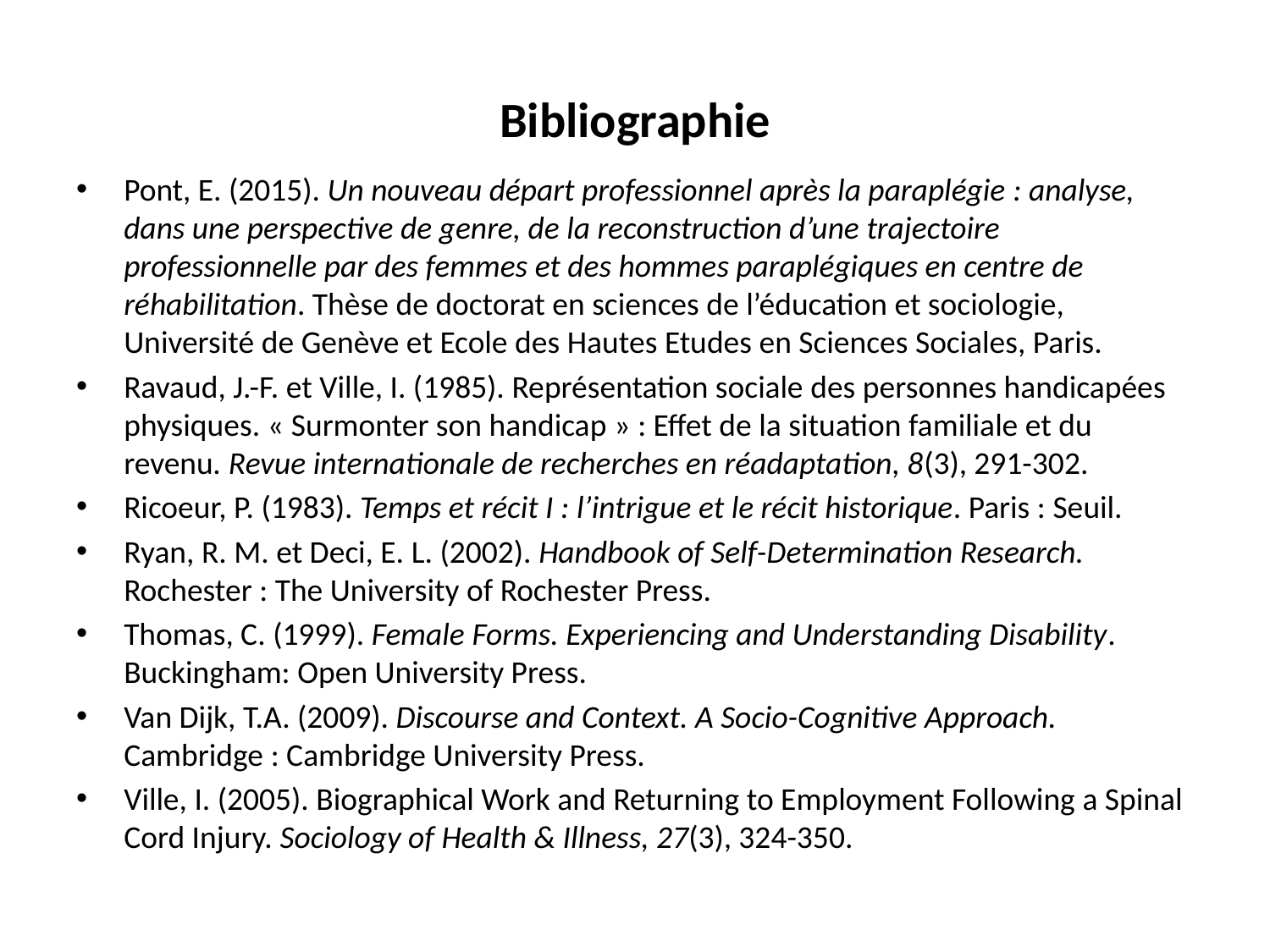

# Bibliographie
Pont, E. (2015). Un nouveau départ professionnel après la paraplégie : analyse, dans une perspective de genre, de la reconstruction d’une trajectoire professionnelle par des femmes et des hommes paraplégiques en centre de réhabilitation. Thèse de doctorat en sciences de l’éducation et sociologie, Université de Genève et Ecole des Hautes Etudes en Sciences Sociales, Paris.
Ravaud, J.-F. et Ville, I. (1985). Représentation sociale des personnes handicapées physiques. « Surmonter son handicap » : Effet de la situation familiale et du revenu. Revue internationale de recherches en réadaptation, 8(3), 291-302.
Ricoeur, P. (1983). Temps et récit I : l’intrigue et le récit historique. Paris : Seuil.
Ryan, R. M. et Deci, E. L. (2002). Handbook of Self-Determination Research. Rochester : The University of Rochester Press.
Thomas, C. (1999). Female Forms. Experiencing and Understanding Disability. Buckingham: Open University Press.
Van Dijk, T.A. (2009). Discourse and Context. A Socio-Cognitive Approach. Cambridge : Cambridge University Press.
Ville, I. (2005). Biographical Work and Returning to Employment Following a Spinal Cord Injury. Sociology of Health & Illness, 27(3), 324-350.